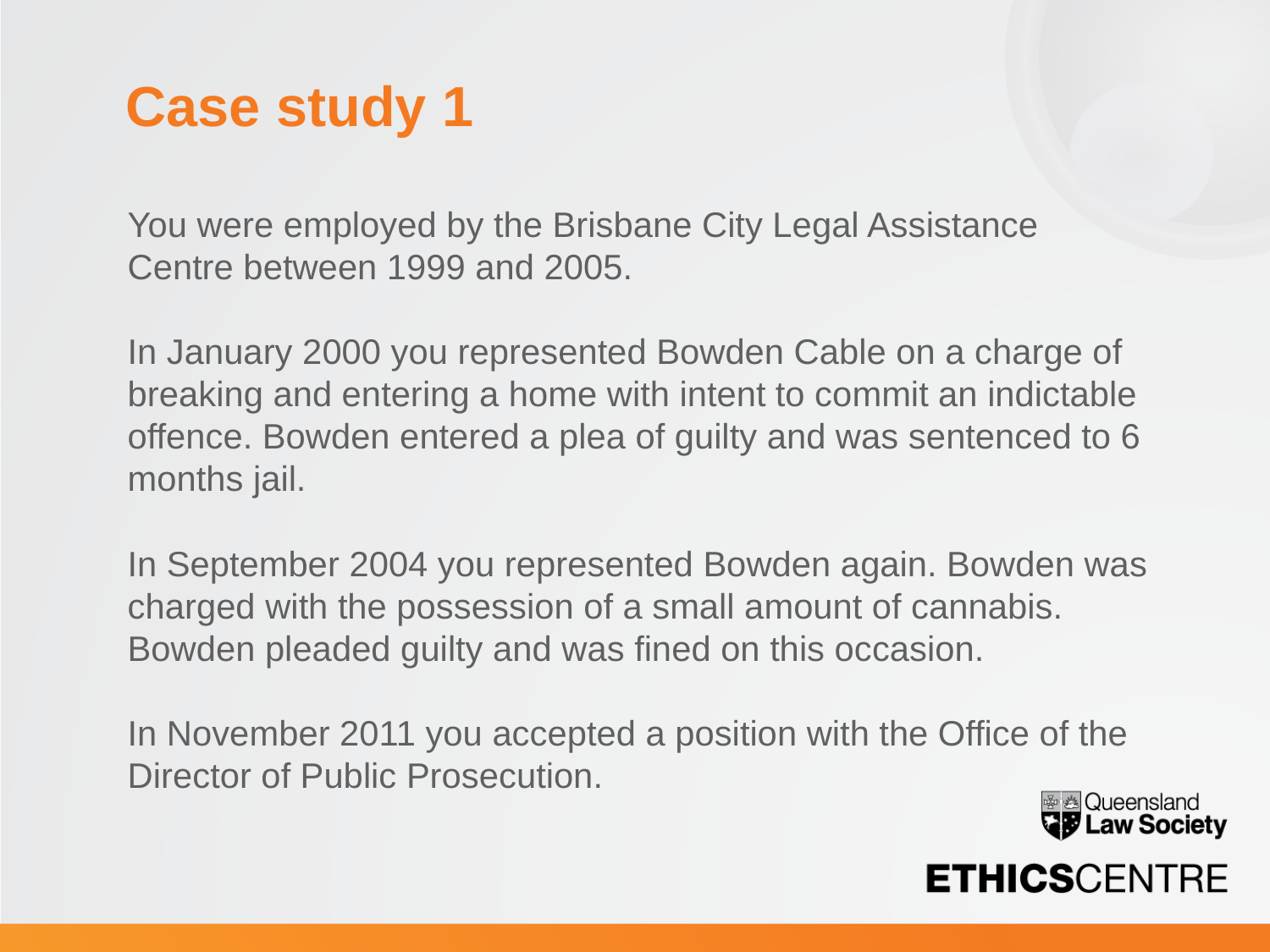

# Case study 1
You were employed by the Brisbane City Legal Assistance Centre between 1999 and 2005.
In January 2000 you represented Bowden Cable on a charge of breaking and entering a home with intent to commit an indictable offence. Bowden entered a plea of guilty and was sentenced to 6 months jail.
In September 2004 you represented Bowden again. Bowden was charged with the possession of a small amount of cannabis. Bowden pleaded guilty and was fined on this occasion.
In November 2011 you accepted a position with the Office of the Director of Public Prosecution.